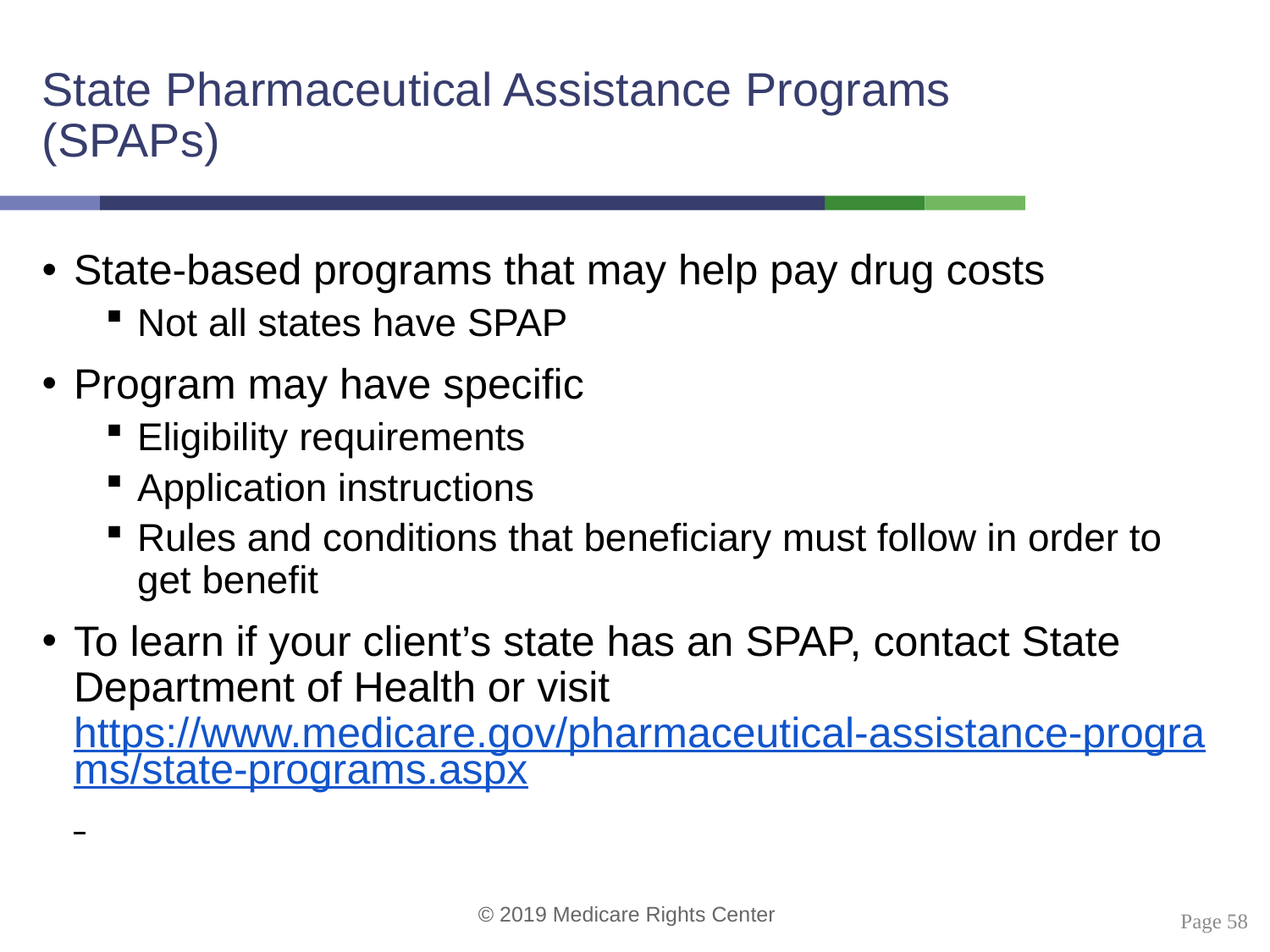

# State Pharmaceutical Assistance Programs (SPAPs)
State-based programs that may help pay drug costs
Not all states have SPAP
Program may have specific
Eligibility requirements
Application instructions
Rules and conditions that beneficiary must follow in order to get benefit
To learn if your client’s state has an SPAP, contact State Department of Health or visit https://www.medicare.gov/pharmaceutical-assistance-programs/state-programs.aspx
 Page 58